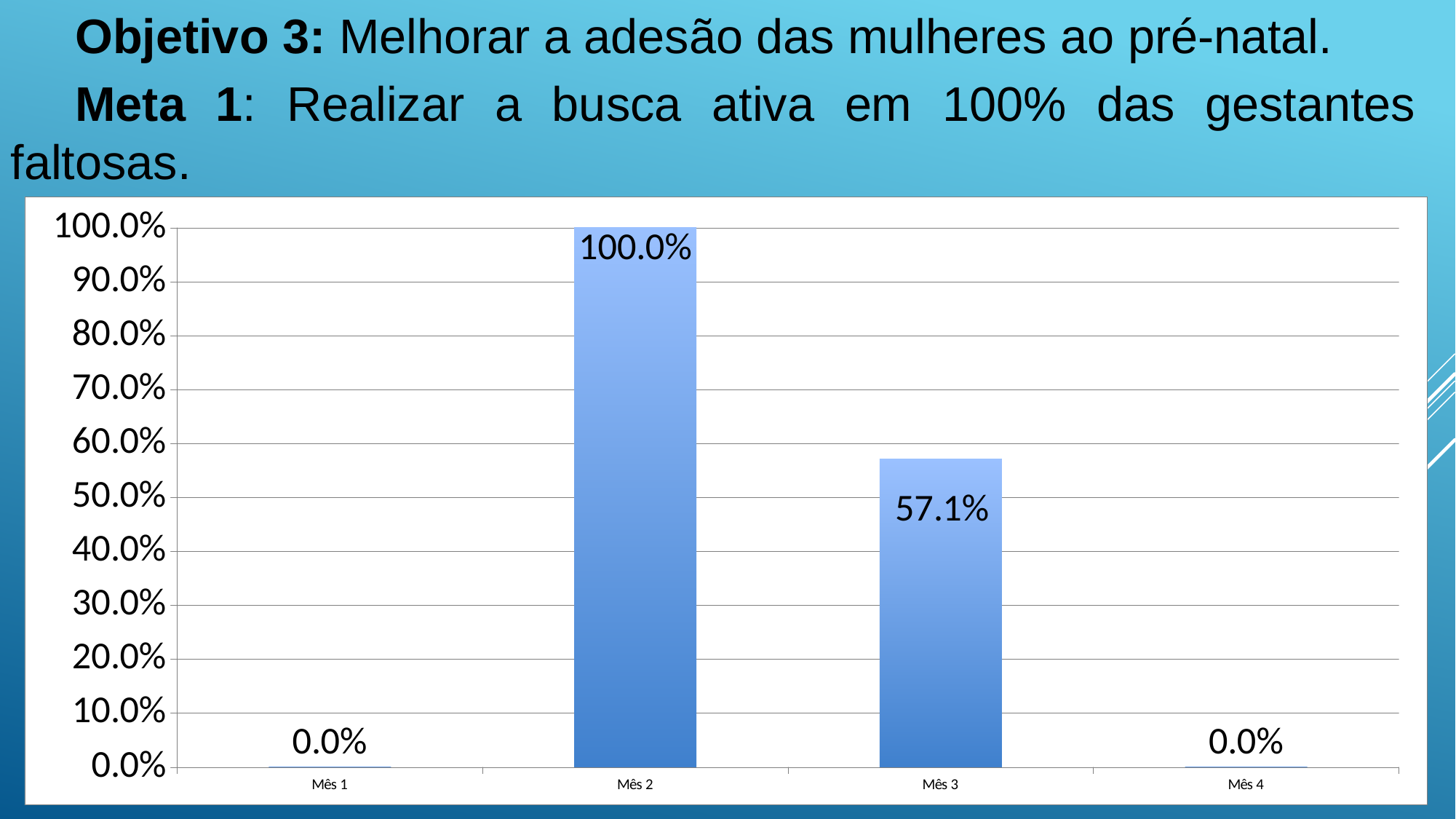

Objetivo 3: Melhorar a adesão das mulheres ao pré-natal.
Meta 1: Realizar a busca ativa em 100% das gestantes faltosas.

### Chart

| Category | Proporção de gestantes faltosas às consultas que receberam busca ativa |
|---|---|
| Mês 1 | 0.0 |
| Mês 2 | 1.0 |
| Mês 3 | 0.5714285714285714 |
| Mês 4 | 0.0 |